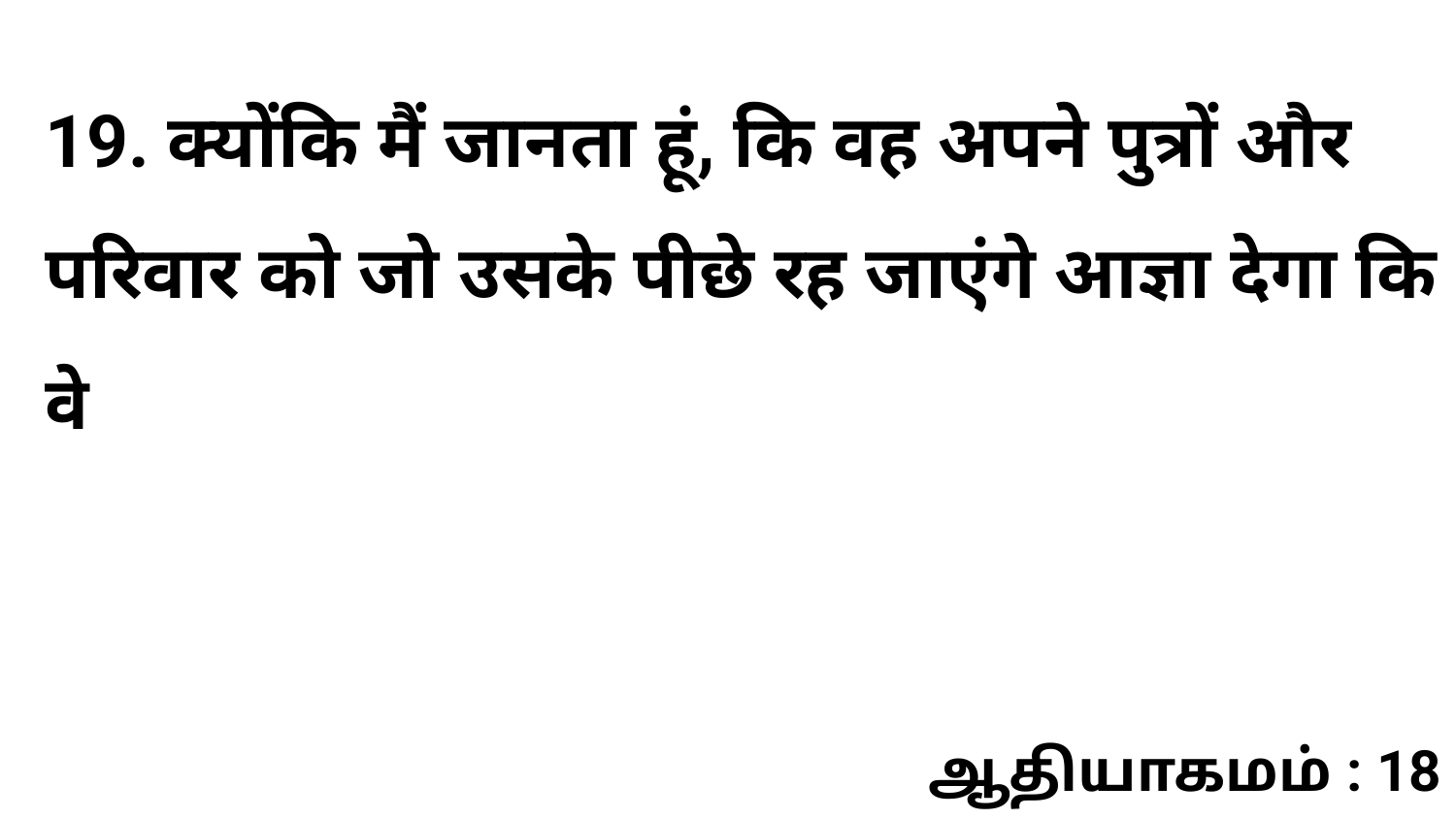

19. क्योंकि मैं जानता हूं, कि वह अपने पुत्रों और परिवार को जो उसके पीछे रह जाएंगे आज्ञा देगा कि वे
ஆதியாகமம் : 18